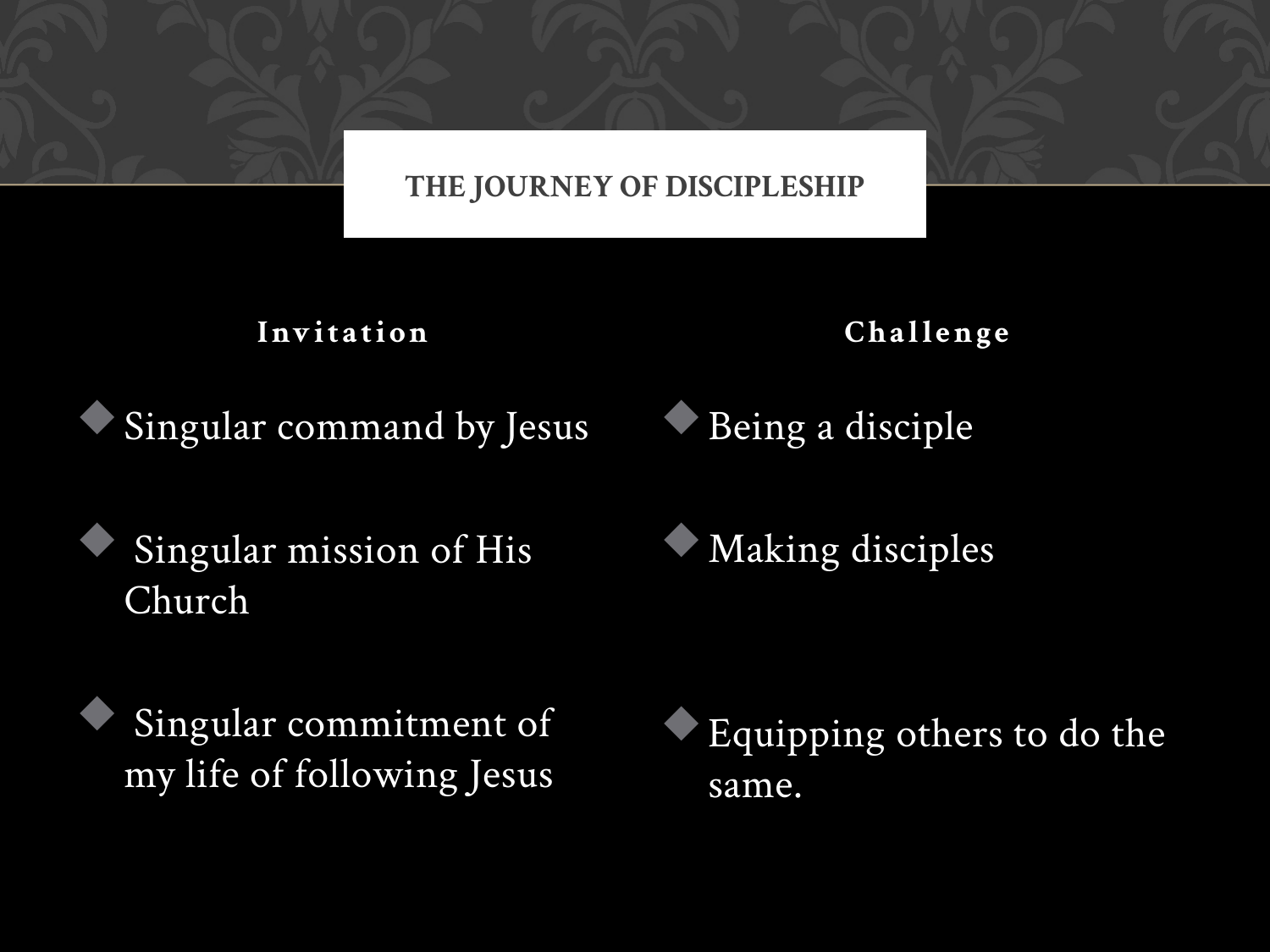

# The Journey of Discipleship
Invitation
Challenge
Being a disciple

Making disciples

Equipping others to do the same.

Singular command by Jesus

 Singular mission of His Church

 Singular commitment of my life of following Jesus